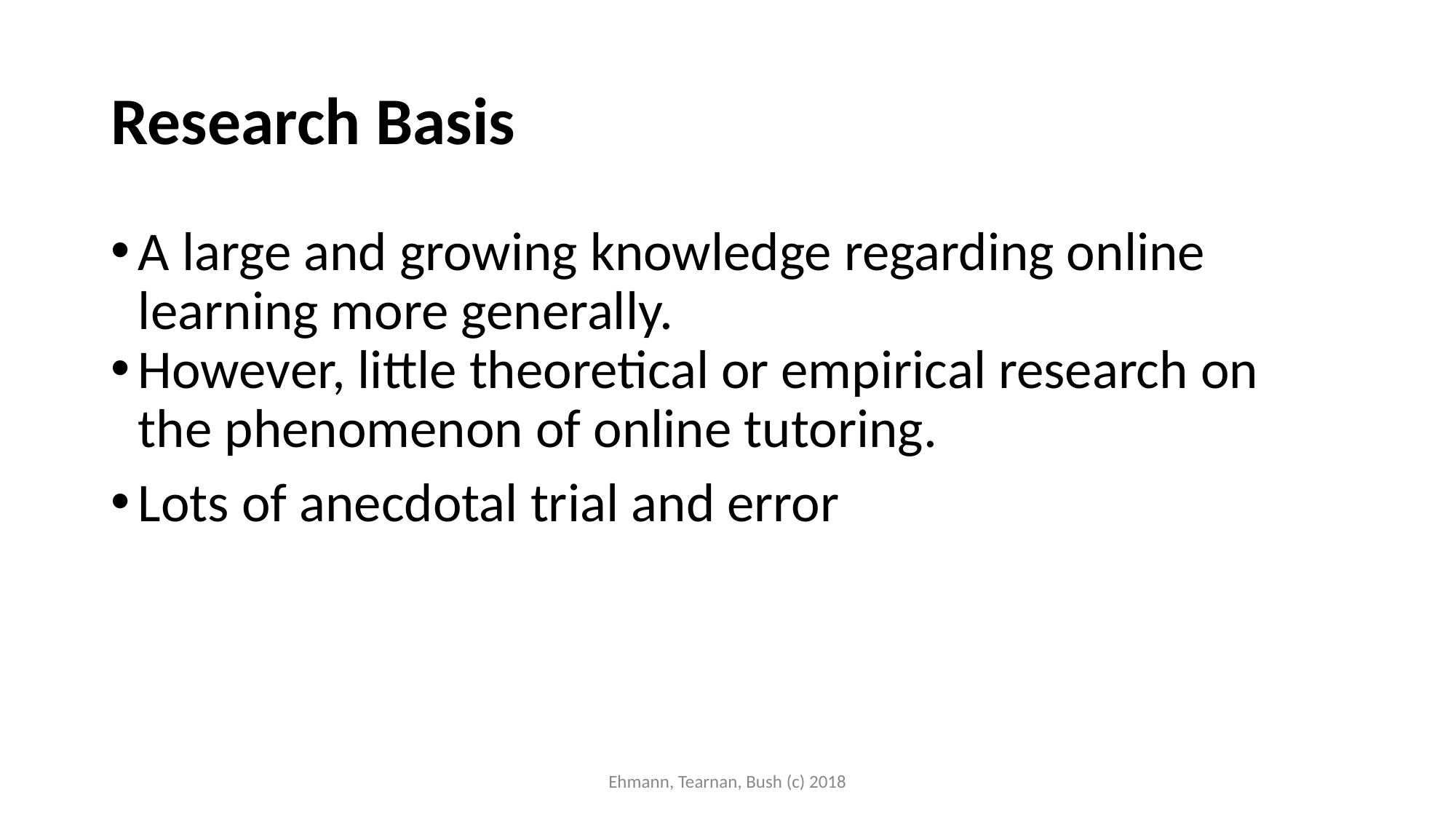

# Research Basis
A large and growing knowledge regarding online learning more generally.
However, little theoretical or empirical research on the phenomenon of online tutoring.
Lots of anecdotal trial and error
Ehmann, Tearnan, Bush (c) 2018